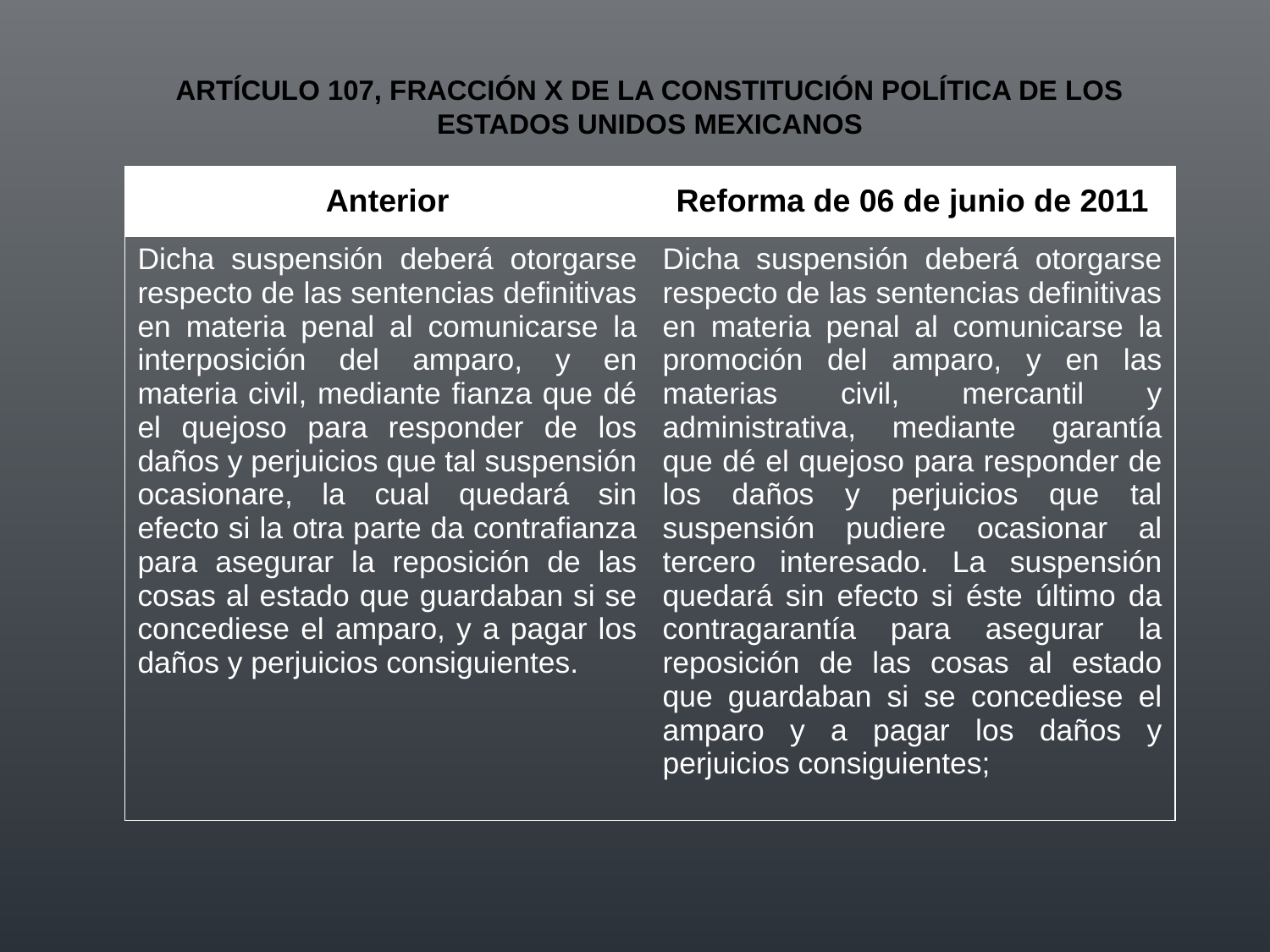

# Artículo 107, fracción X de la Constitución Política de los Estados Unidos Mexicanos
| Anterior | Reforma de 06 de junio de 2011 |
| --- | --- |
| Dicha suspensión deberá otorgarse respecto de las sentencias definitivas en materia penal al comunicarse la interposición del amparo, y en materia civil, mediante fianza que dé el quejoso para responder de los daños y perjuicios que tal suspensión ocasionare, la cual quedará sin efecto si la otra parte da contrafianza para asegurar la reposición de las cosas al estado que guardaban si se concediese el amparo, y a pagar los daños y perjuicios consiguientes. | Dicha suspensión deberá otorgarse respecto de las sentencias definitivas en materia penal al comunicarse la promoción del amparo, y en las materias civil, mercantil y administrativa, mediante garantía que dé el quejoso para responder de los daños y perjuicios que tal suspensión pudiere ocasionar al tercero interesado. La suspensión quedará sin efecto si éste último da contragarantía para asegurar la reposición de las cosas al estado que guardaban si se concediese el amparo y a pagar los daños y perjuicios consiguientes; |